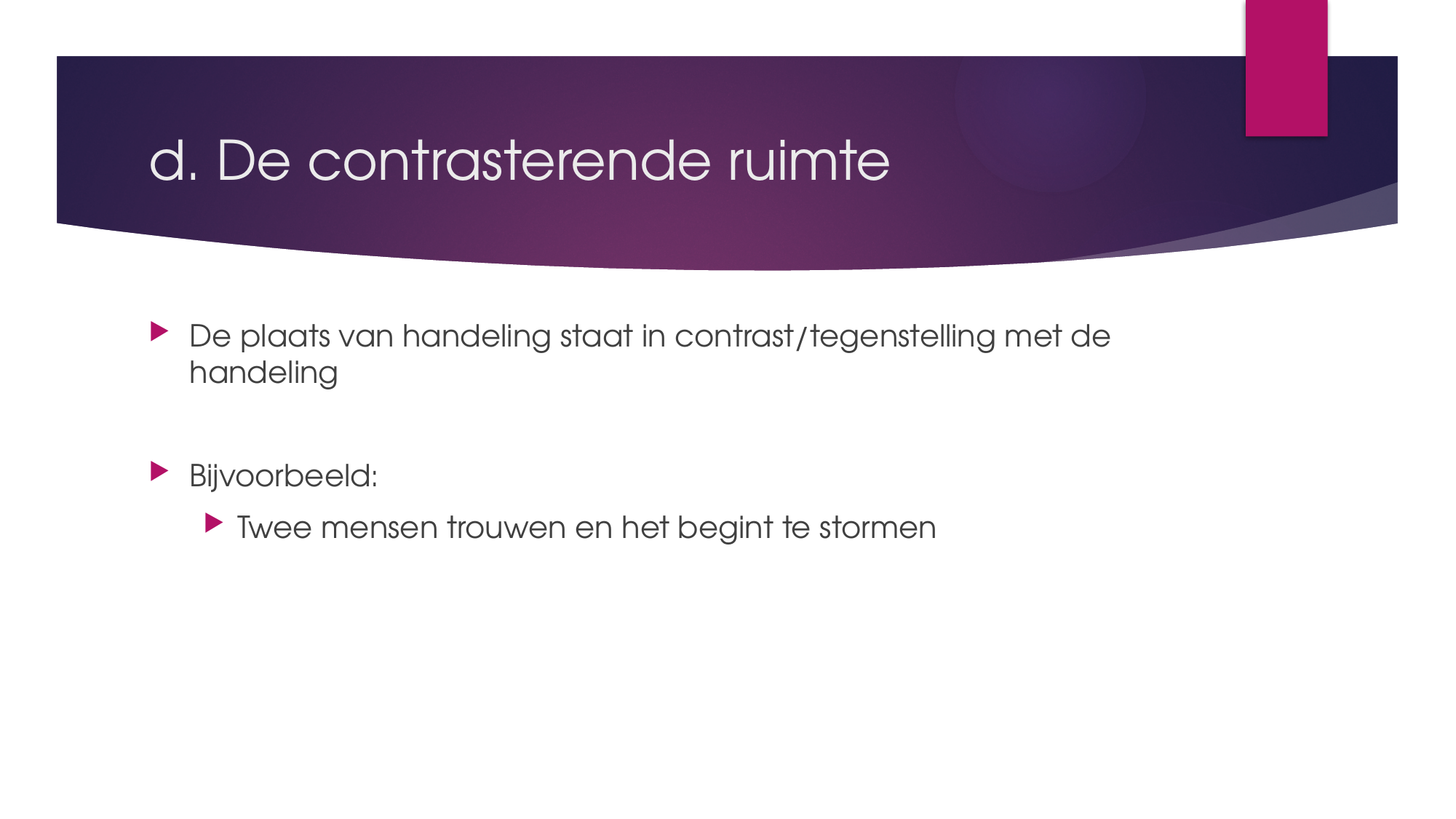

# d. De contrasterende ruimte
De plaats van handeling staat in contrast/tegenstelling met de handeling

Bijvoorbeeld:
Twee mensen trouwen en het begint te stormen